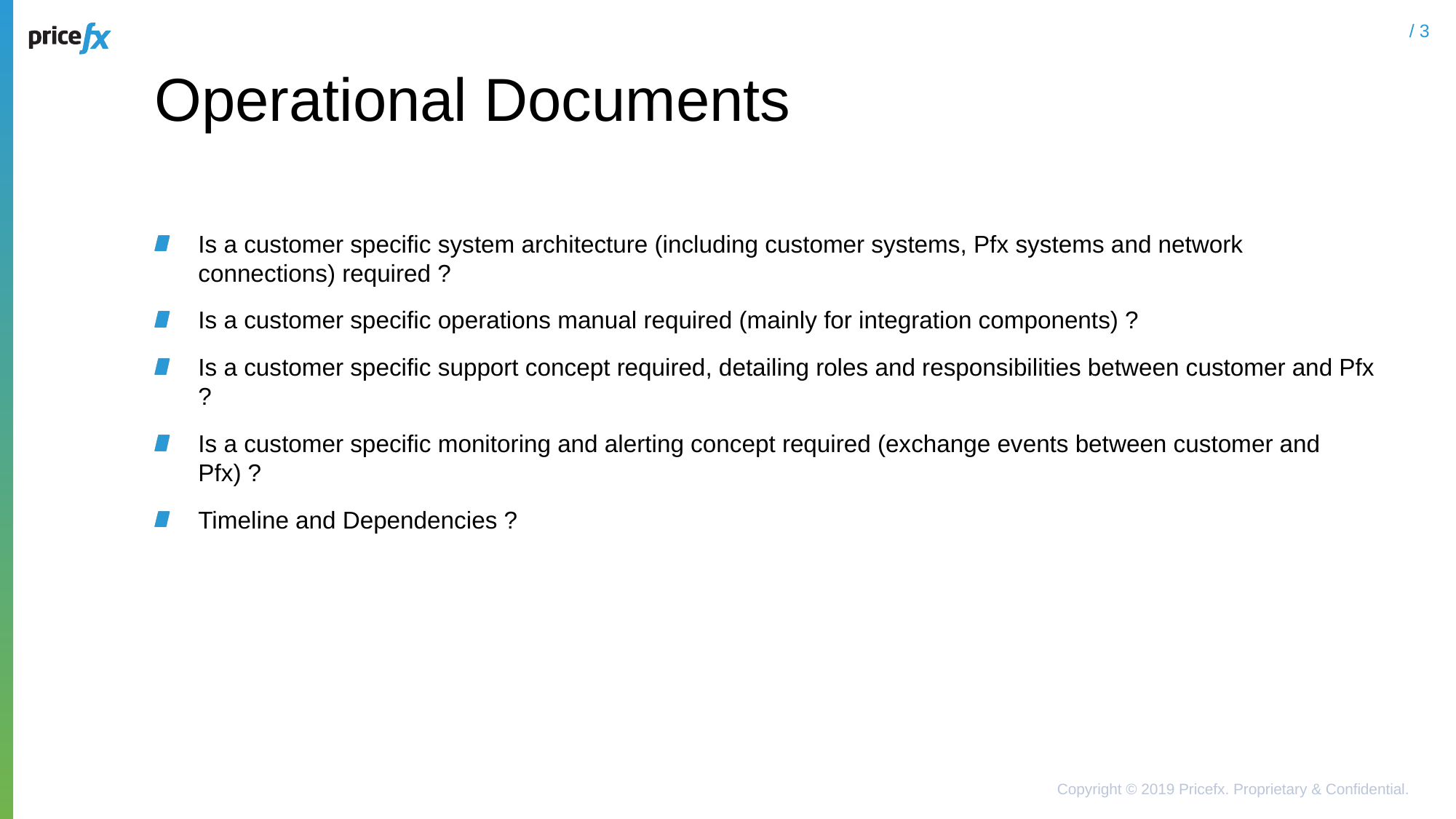

# Operational Documents

Is a customer specific system architecture (including customer systems, Pfx systems and network connections) required ?
Is a customer specific operations manual required (mainly for integration components) ?
Is a customer specific support concept required, detailing roles and responsibilities between customer and Pfx ?
Is a customer specific monitoring and alerting concept required (exchange events between customer and Pfx) ?
Timeline and Dependencies ?